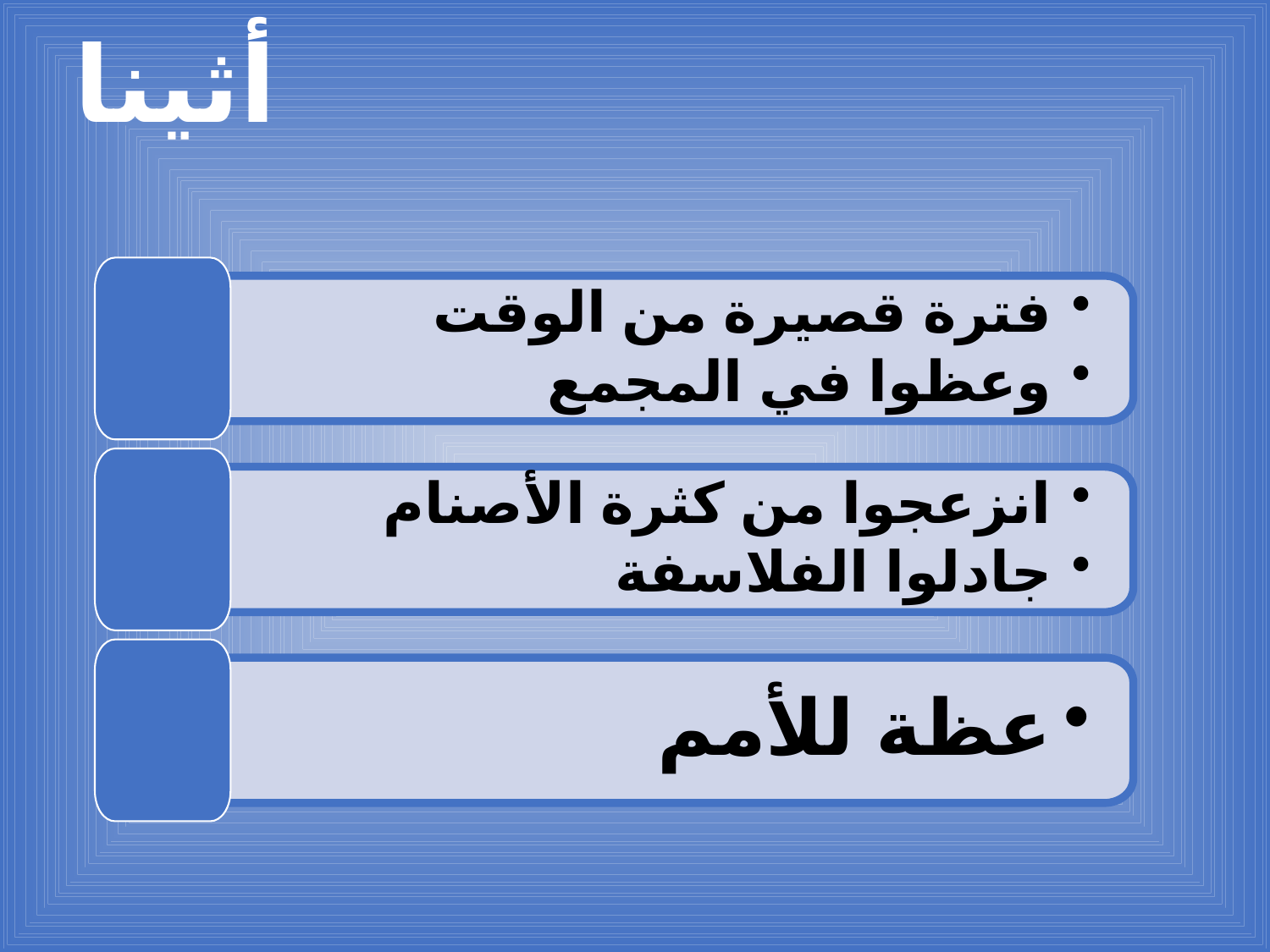

أثينا

فترة قصيرة من الوقت
وعظوا في المجمع

انزعجوا من كثرة الأصنام
جادلوا الفلاسفة

عظة للأمم